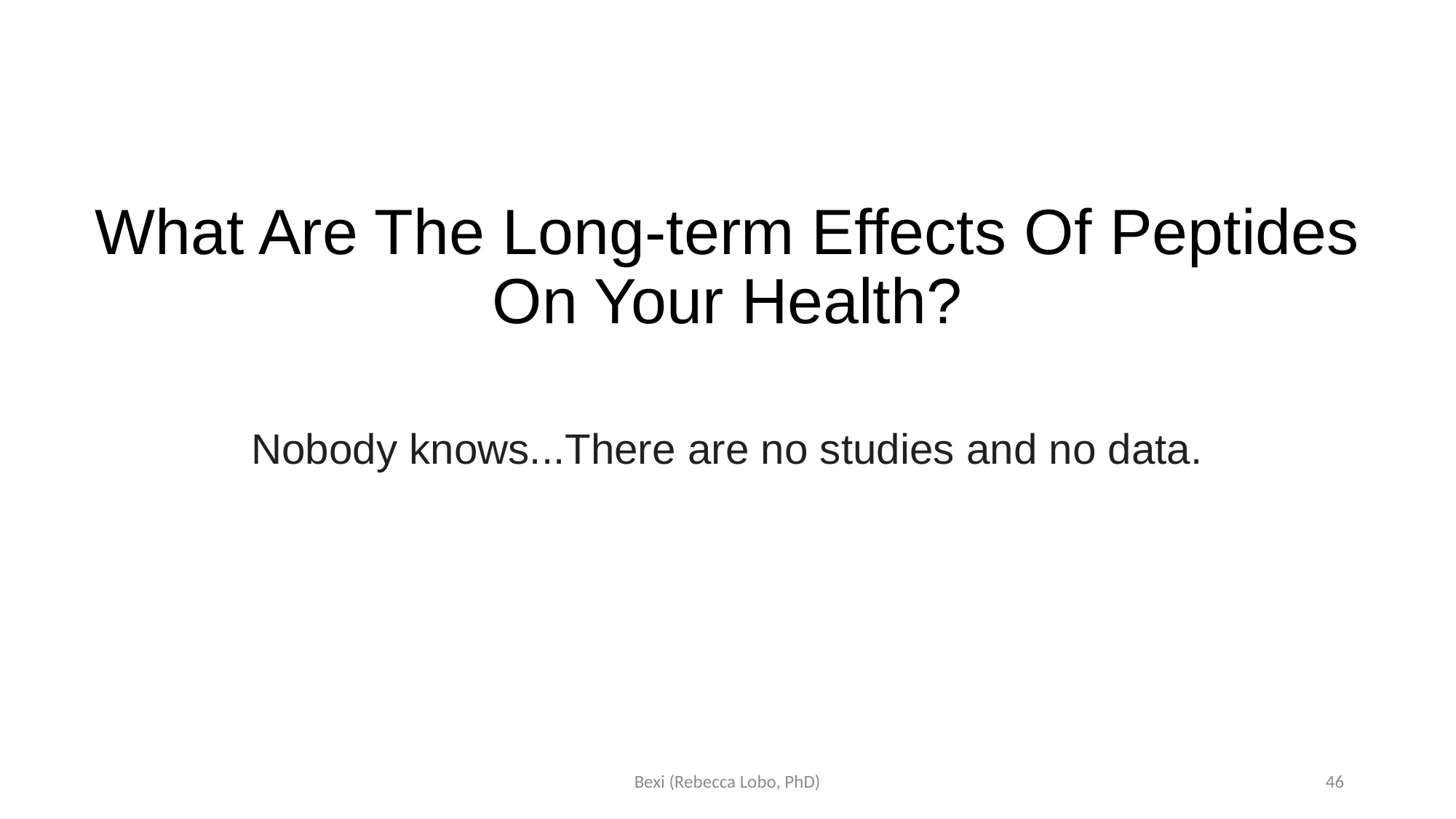

# What Are The Long-term Effects Of Peptides On Your Health?

Nobody knows...There are no studies and no data.

Bexi (Rebecca Lobo, PhD)
46